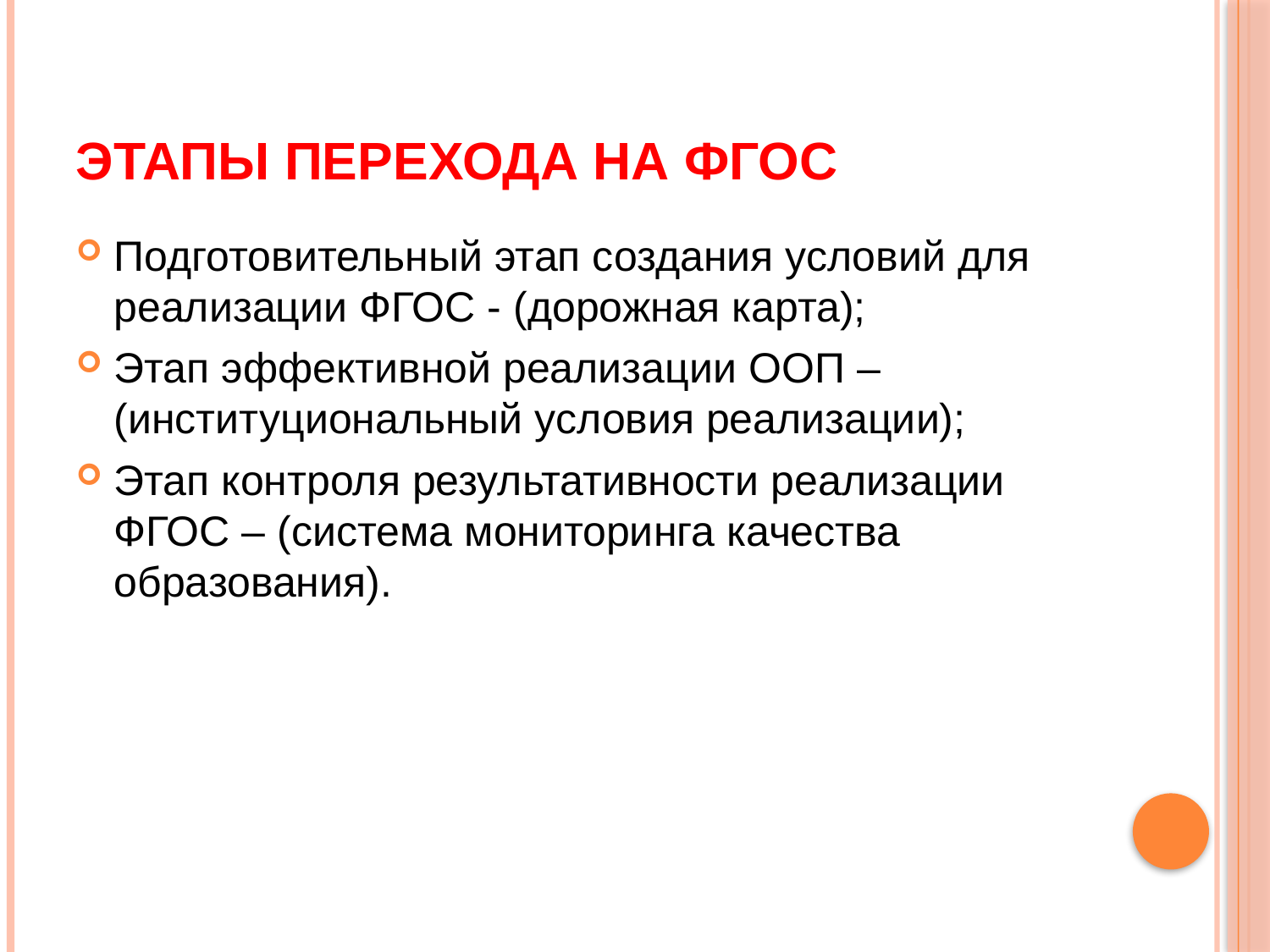

# Этапы перехода на ФГОС
Подготовительный этап создания условий для реализации ФГОС - (дорожная карта);
Этап эффективной реализации ООП – (институциональный условия реализации);
Этап контроля результативности реализации ФГОС – (система мониторинга качества образования).